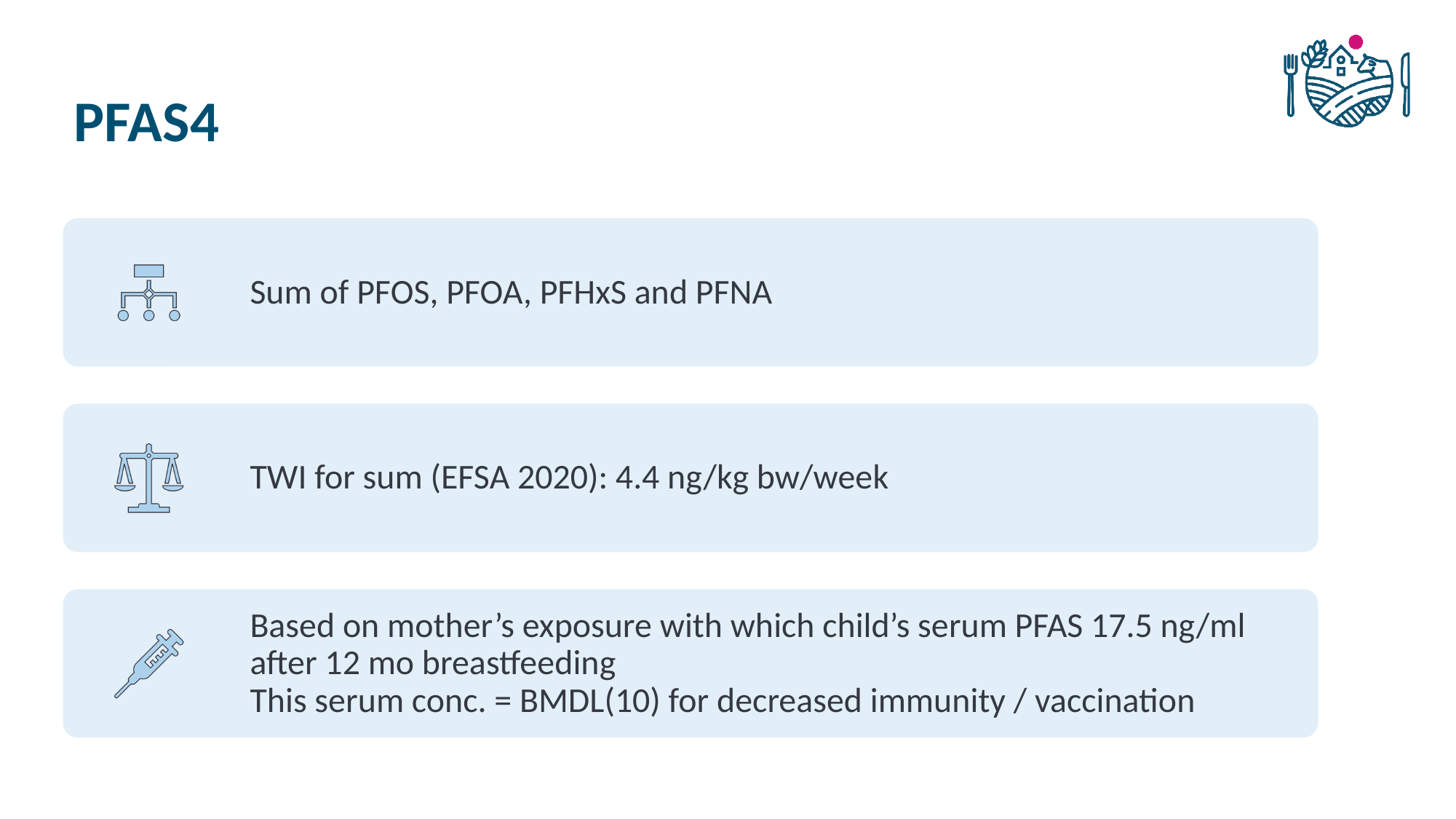

# PFAS4
Sum of PFOS, PFOA, PFHxS and PFNA
TWI for sum (EFSA 2020): 4.4 ng/kg bw/week
Based on mother’s exposure with which child’s serum PFAS 17.5 ng/ml after 12 mo breastfeeding
This serum conc. = BMDL(10) for decreased immunity / vaccination